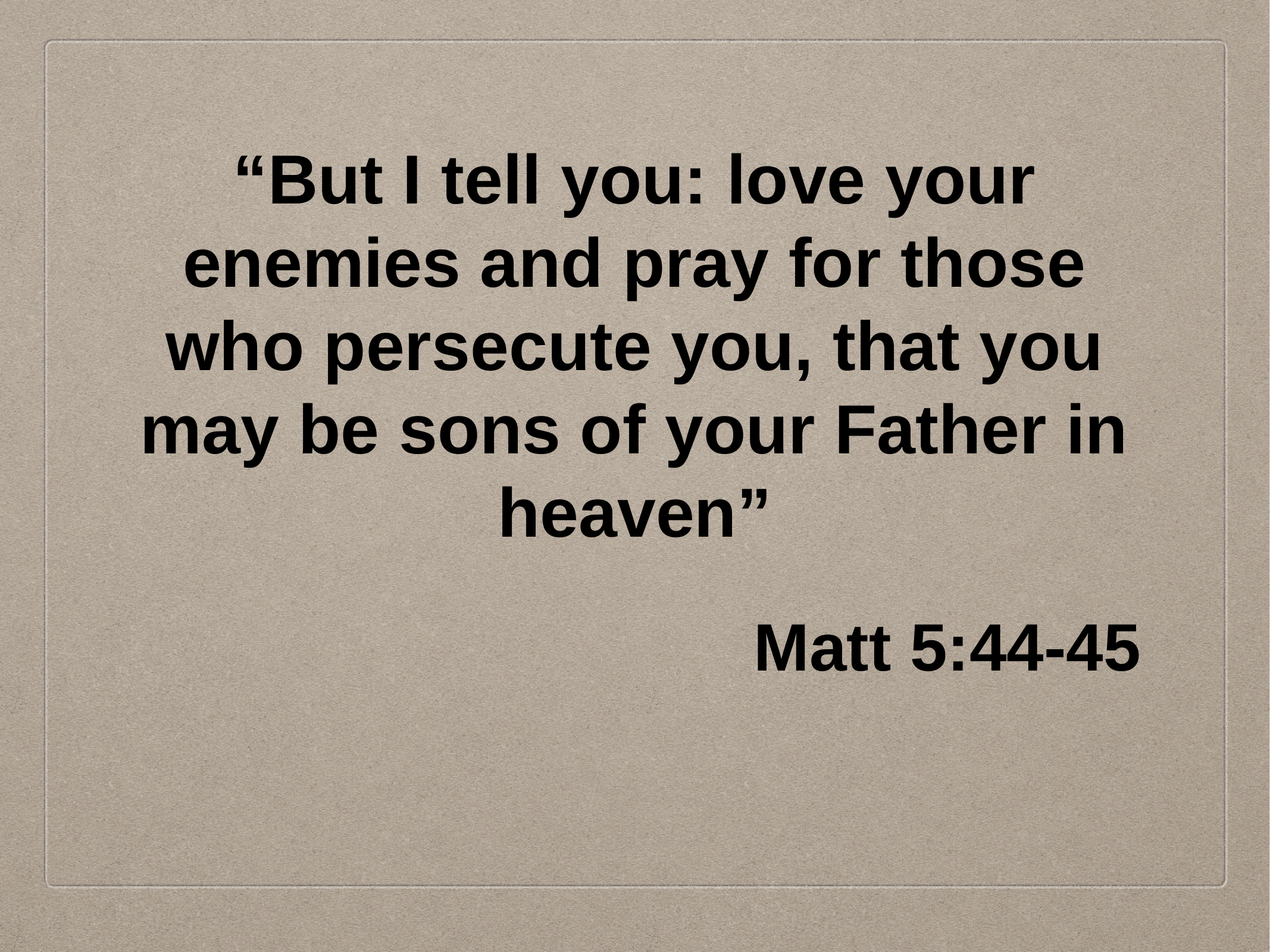

“But I tell you: love your enemies and pray for those who persecute you, that you may be sons of your Father in heaven”
Matt 5:44-45